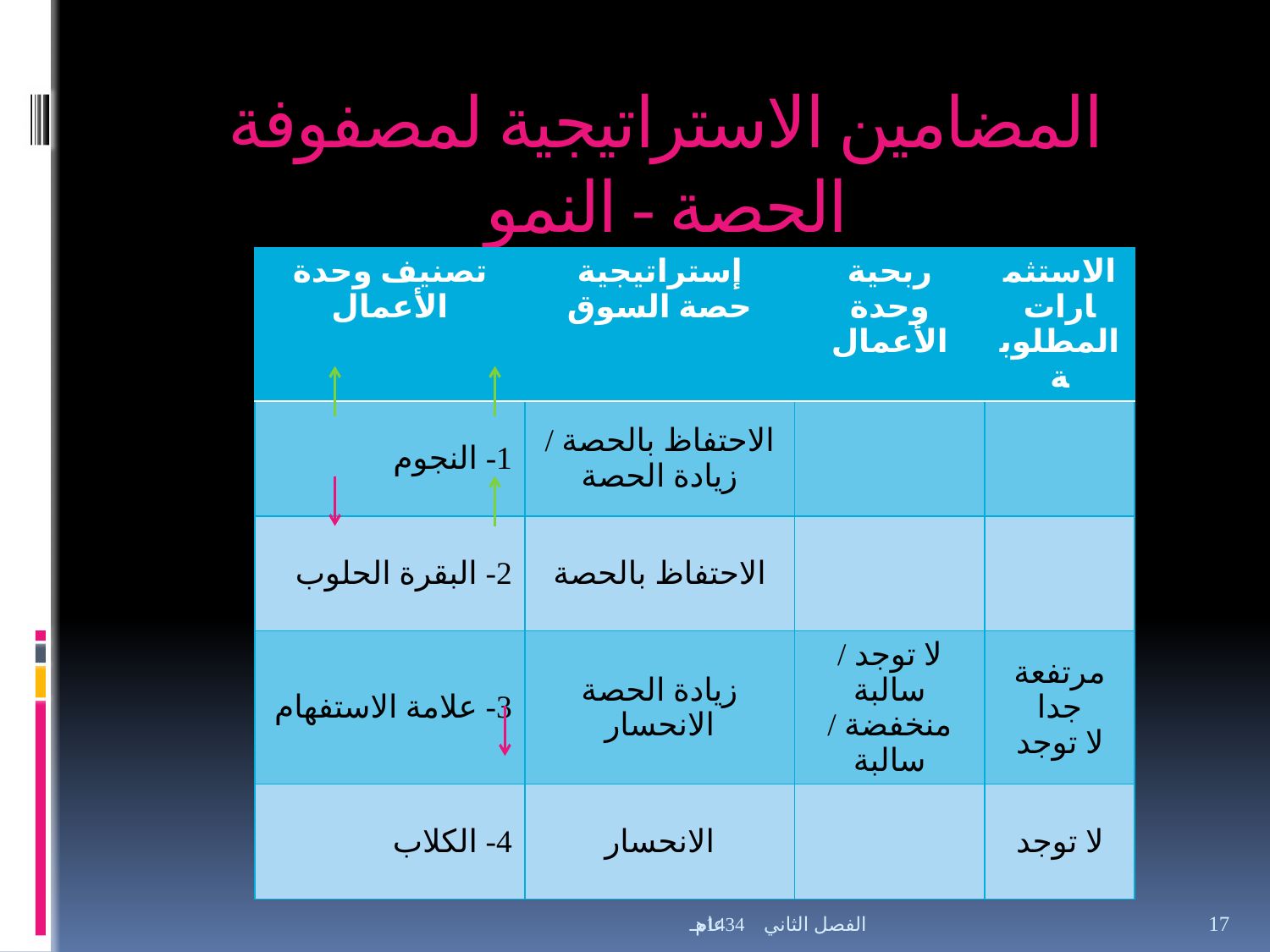

# المضامين الاستراتيجية لمصفوفة الحصة - النمو
| تصنيف وحدة الأعمال | إستراتيجية حصة السوق | ربحية وحدة الأعمال | الاستثمارات المطلوبة |
| --- | --- | --- | --- |
| 1- النجوم | الاحتفاظ بالحصة / زيادة الحصة |  |  |
| 2- البقرة الحلوب | الاحتفاظ بالحصة |  |  |
| 3- علامة الاستفهام | زيادة الحصة الانحسار | لا توجد / سالبة منخفضة / سالبة | مرتفعة جدا لا توجد |
| 4- الكلاب | الانحسار |  | لا توجد |
الفصل الثاني عام 1434هـ
17